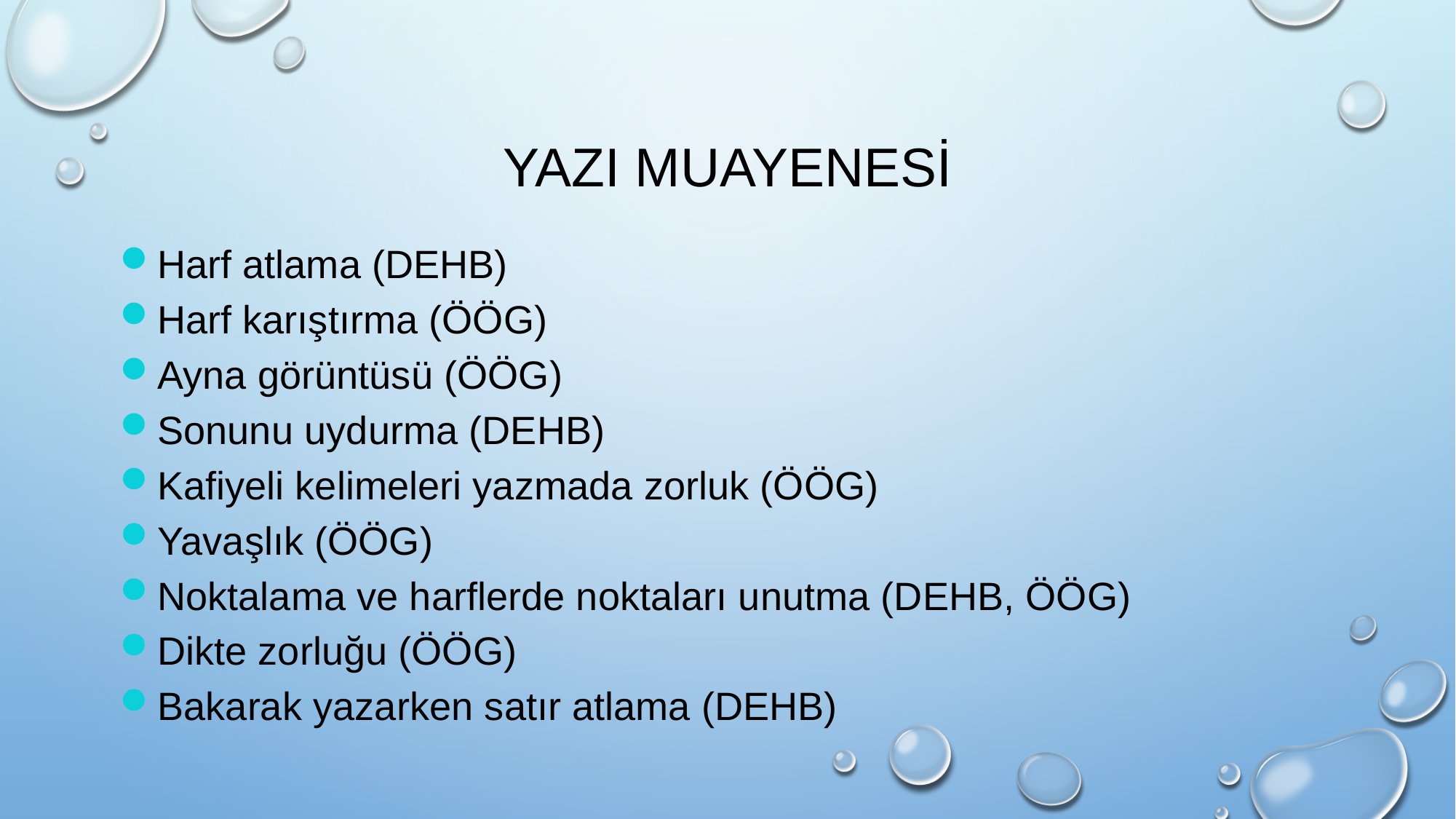

# YAZI MUAYENESİ
Harf atlama (DEHB)
Harf karıştırma (ÖÖG)
Ayna görüntüsü (ÖÖG)
Sonunu uydurma (DEHB)
Kafiyeli kelimeleri yazmada zorluk (ÖÖG)
Yavaşlık (ÖÖG)
Noktalama ve harflerde noktaları unutma (DEHB, ÖÖG)
Dikte zorluğu (ÖÖG)
Bakarak yazarken satır atlama (DEHB)